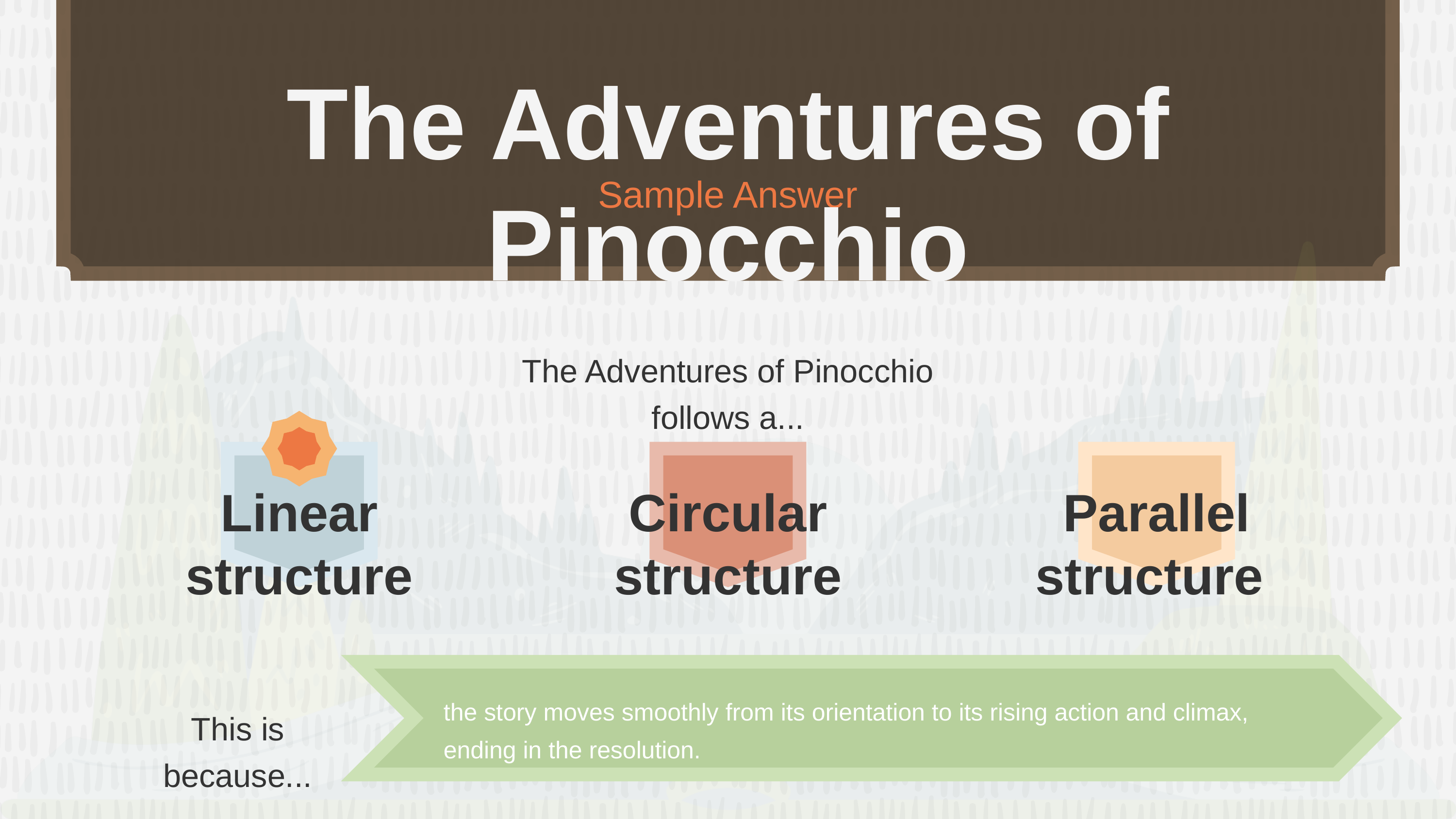

The Adventures of Pinocchio
Sample Answer

The Adventures of Pinocchio follows a...

Linear structure
Parallel structure
Circular structure

the story moves smoothly from its orientation to its rising action and climax, ending in the resolution.
This is because...